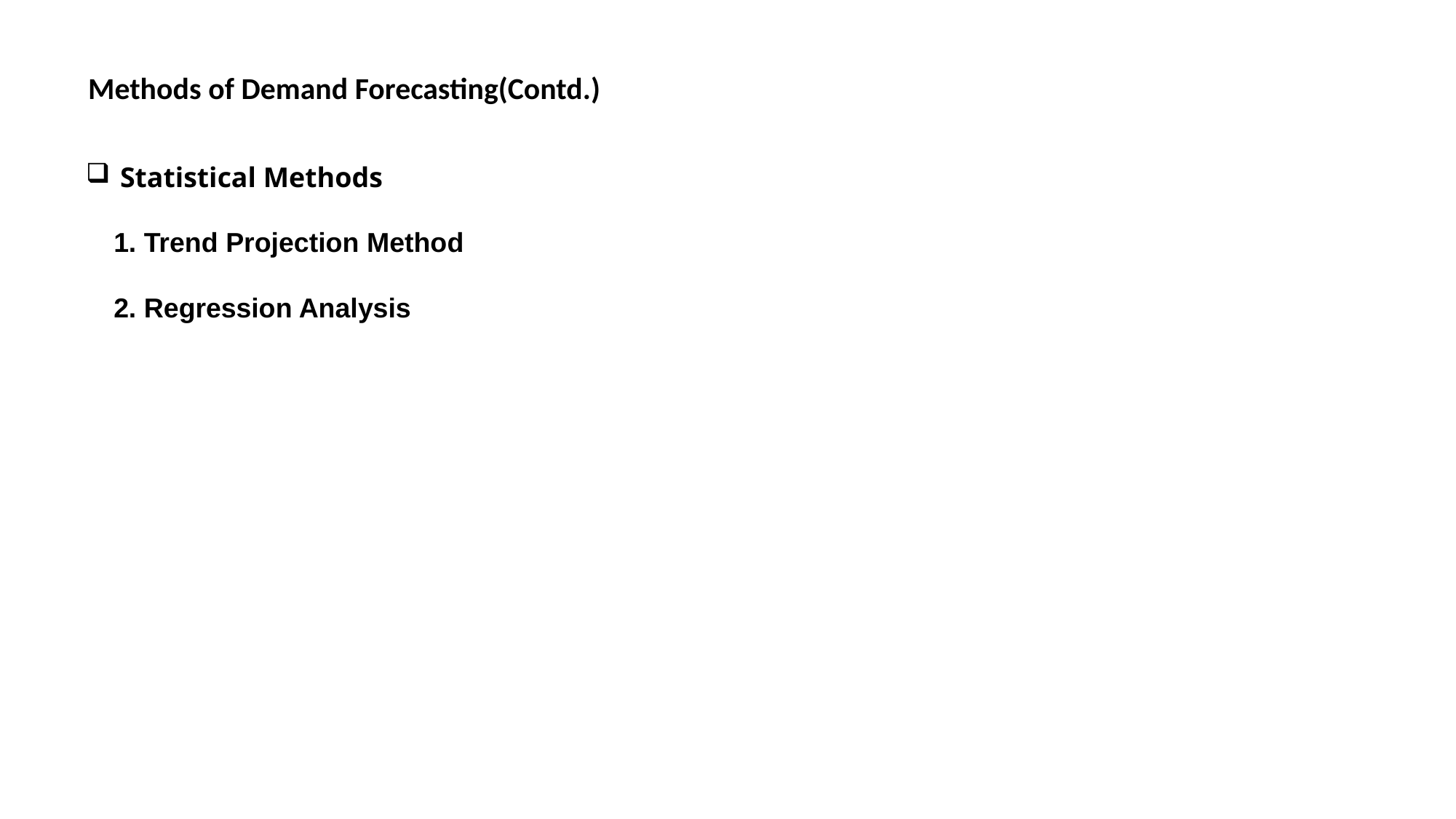

Methods of Demand Forecasting(Contd.)
Statistical Methods
1. Trend Projection Method
2. Regression Analysis